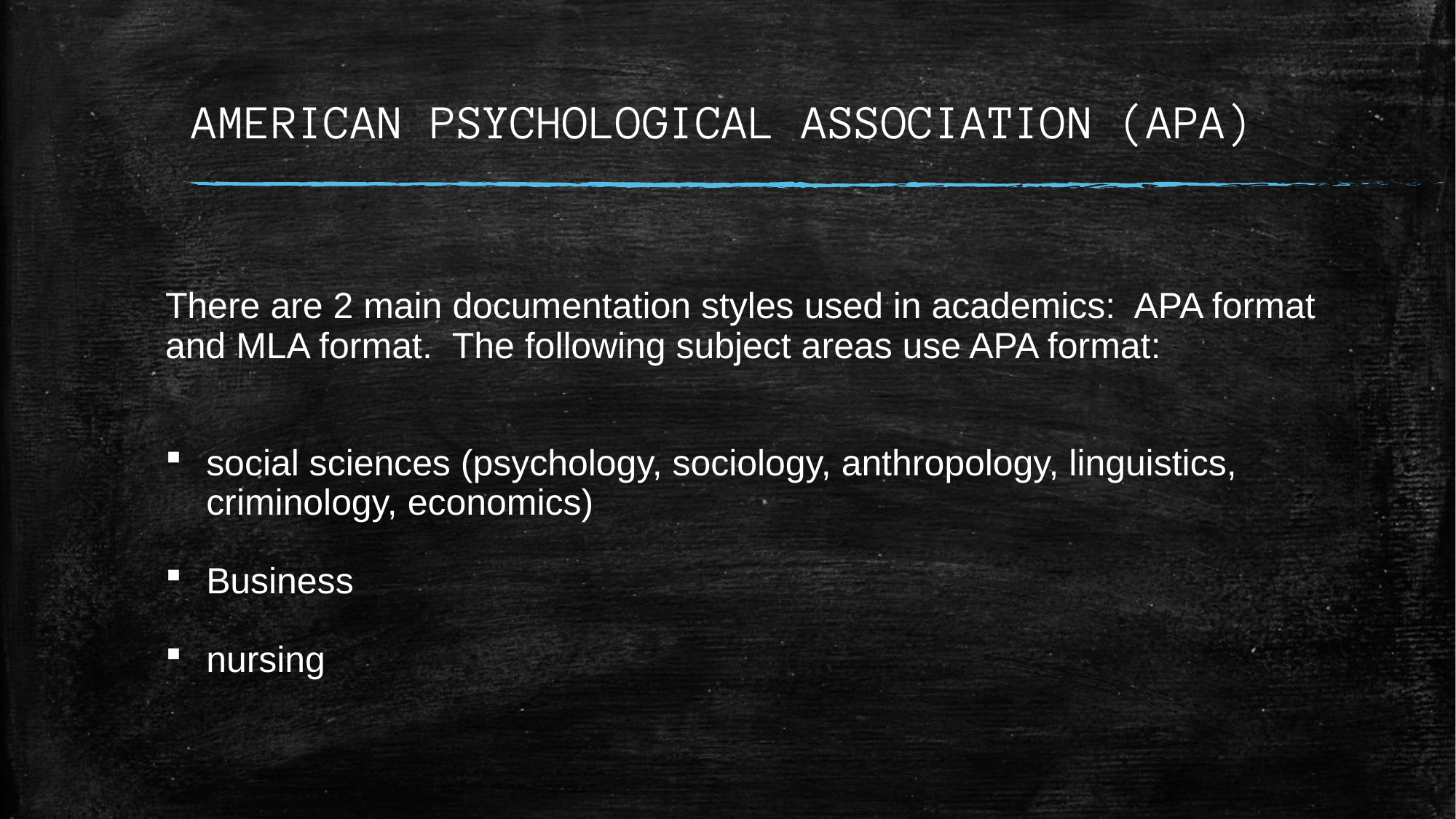

# AMERICAN PSYCHOLOGICAL ASSOCIATION (APA)
There are 2 main documentation styles used in academics:  APA format and MLA format.  The following subject areas use APA format:

social sciences (psychology, sociology, anthropology, linguistics, criminology, economics)

Business

nursing